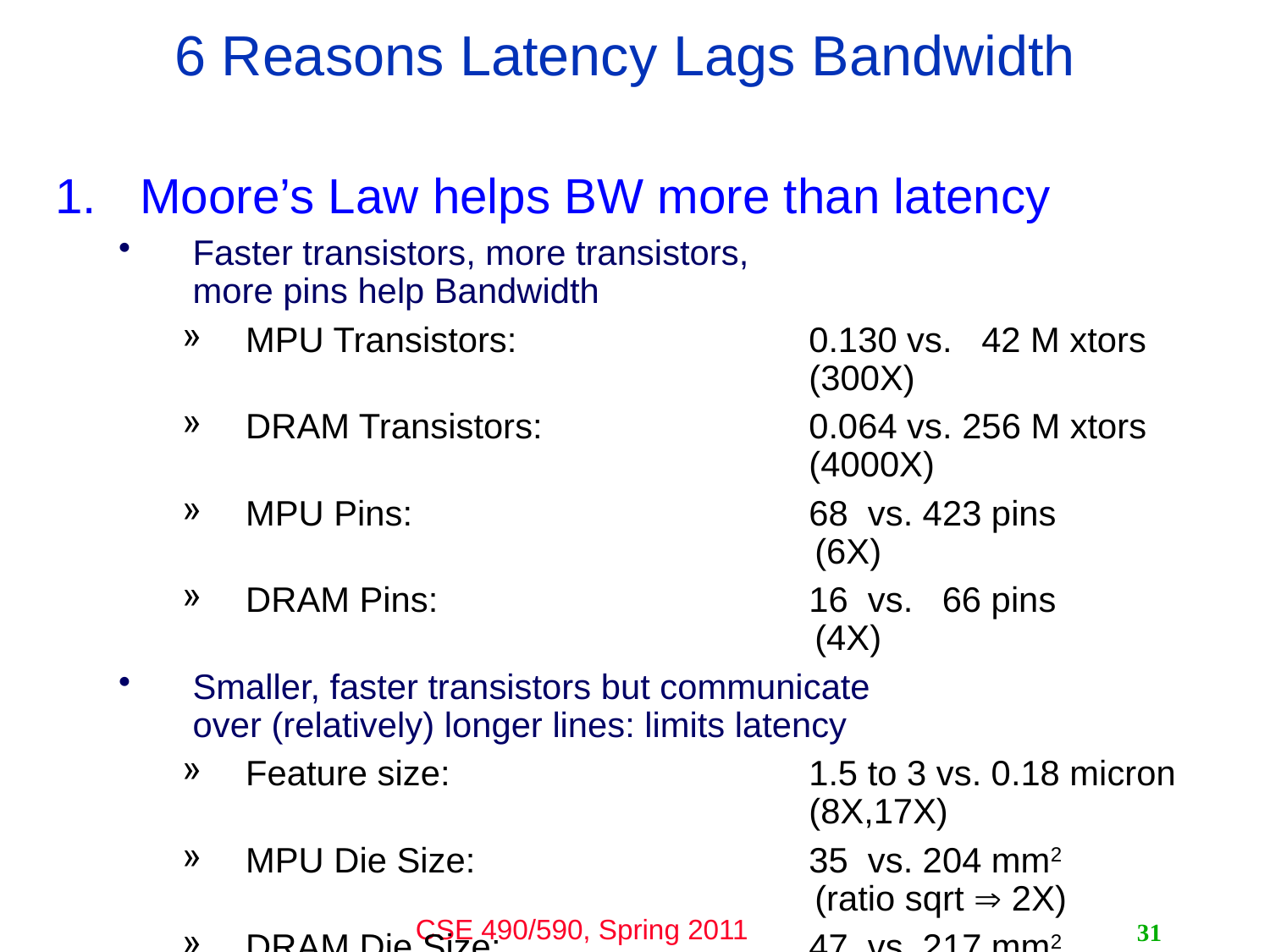

# 6 Reasons Latency Lags Bandwidth
1.	Moore’s Law helps BW more than latency
Faster transistors, more transistors,
more pins help Bandwidth
MPU Transistors:	0.130 vs.   42 M xtors 	(300X)
DRAM Transistors:	0.064 vs. 256 M xtors 	(4000X)
MPU Pins:	68  vs. 423 pins 	 (6X)
DRAM Pins: 	16  vs.   66 pins 	 (4X)
Smaller, faster transistors but communicate
over (relatively) longer lines: limits latency
Feature size:	1.5 to 3 vs. 0.18 micron	(8X,17X)
MPU Die Size:	35  vs. 204 mm2	 (ratio sqrt ⇒ 2X)
DRAM Die Size: 	47  vs. 217 mm2	 (ratio sqrt ⇒ 2X)
31